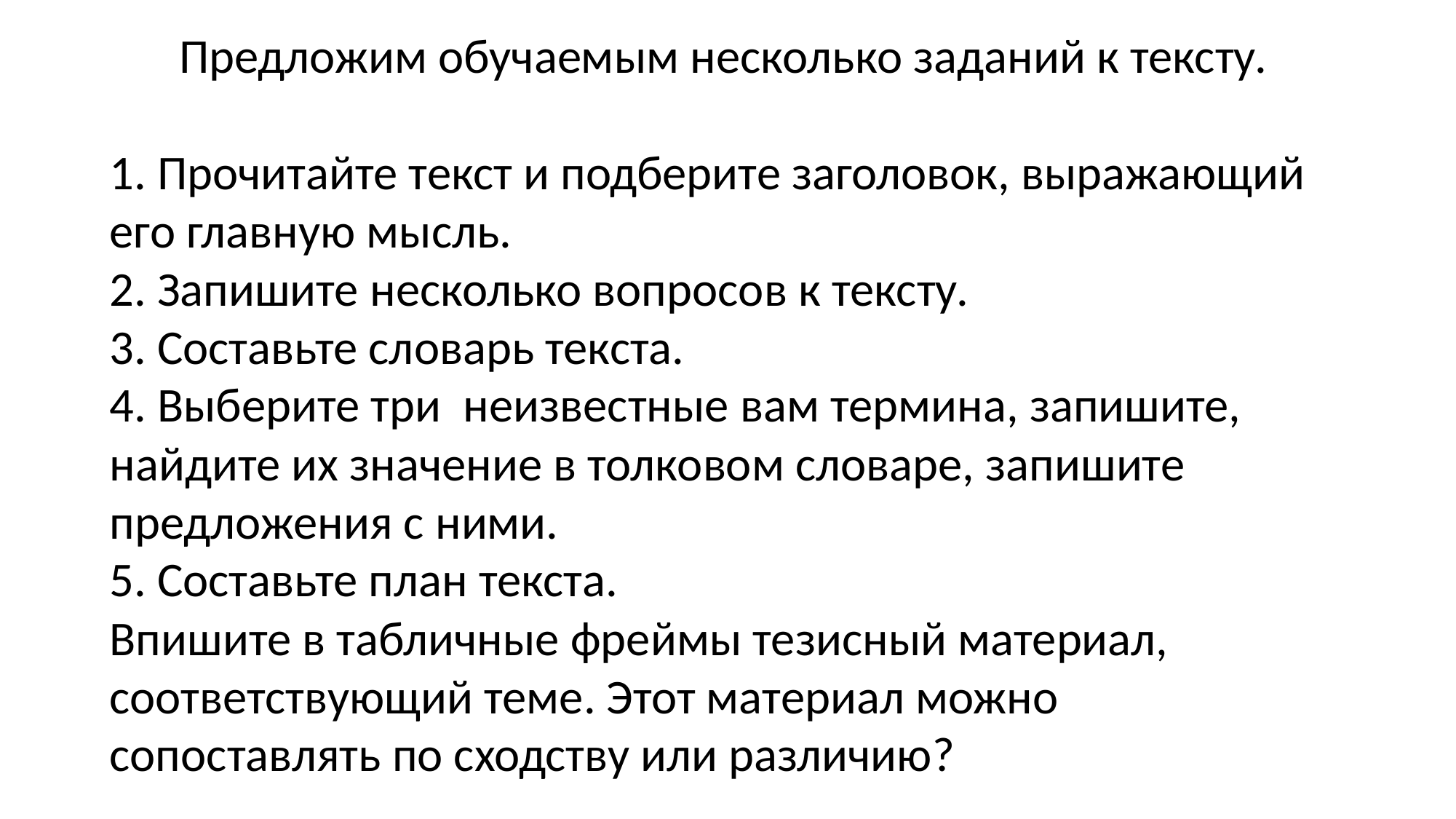

Предложим обучаемым несколько заданий к тексту.

1. Прочитайте текст и подберите заголовок, выражающий его главную мысль.
2. Запишите несколько вопросов к тексту.
3. Составьте словарь текста.
4. Выберите три  неизвестные вам термина, запишите, найдите их значение в толковом словаре, запишите предложения с ними.
5. Составьте план текста.
Впишите в табличные фреймы тезисный материал, соответствующий теме. Этот материал можно сопоставлять по сходству или различию?